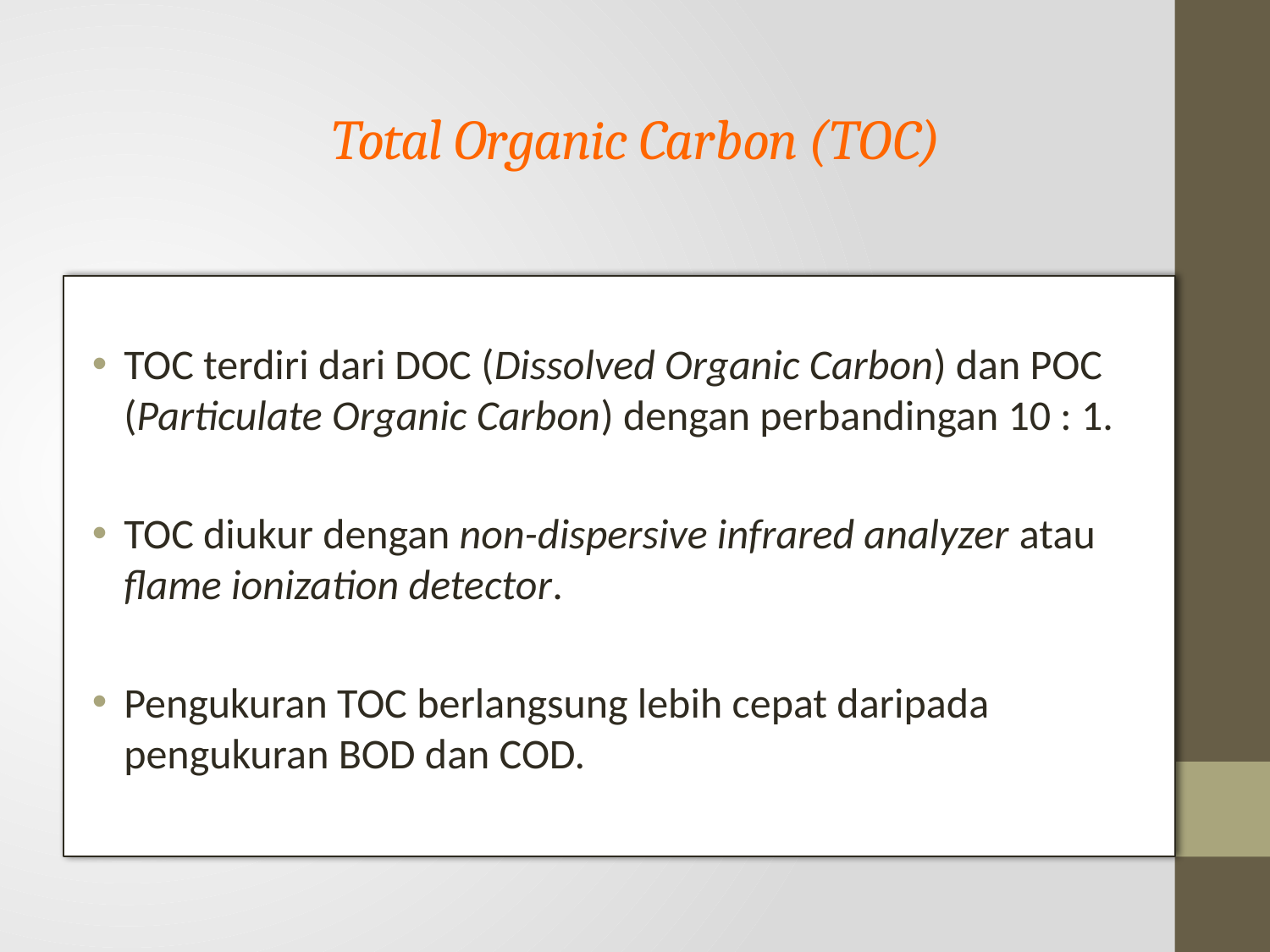

# Total Organic Carbon (TOC)

TOC terdiri dari DOC (Dissolved Organic Carbon) dan POC (Particulate Organic Carbon) dengan perbandingan 10 : 1.

TOC diukur dengan non-dispersive infrared analyzer atau flame ionization detector.

Pengukuran TOC berlangsung lebih cepat daripada pengukuran BOD dan COD.